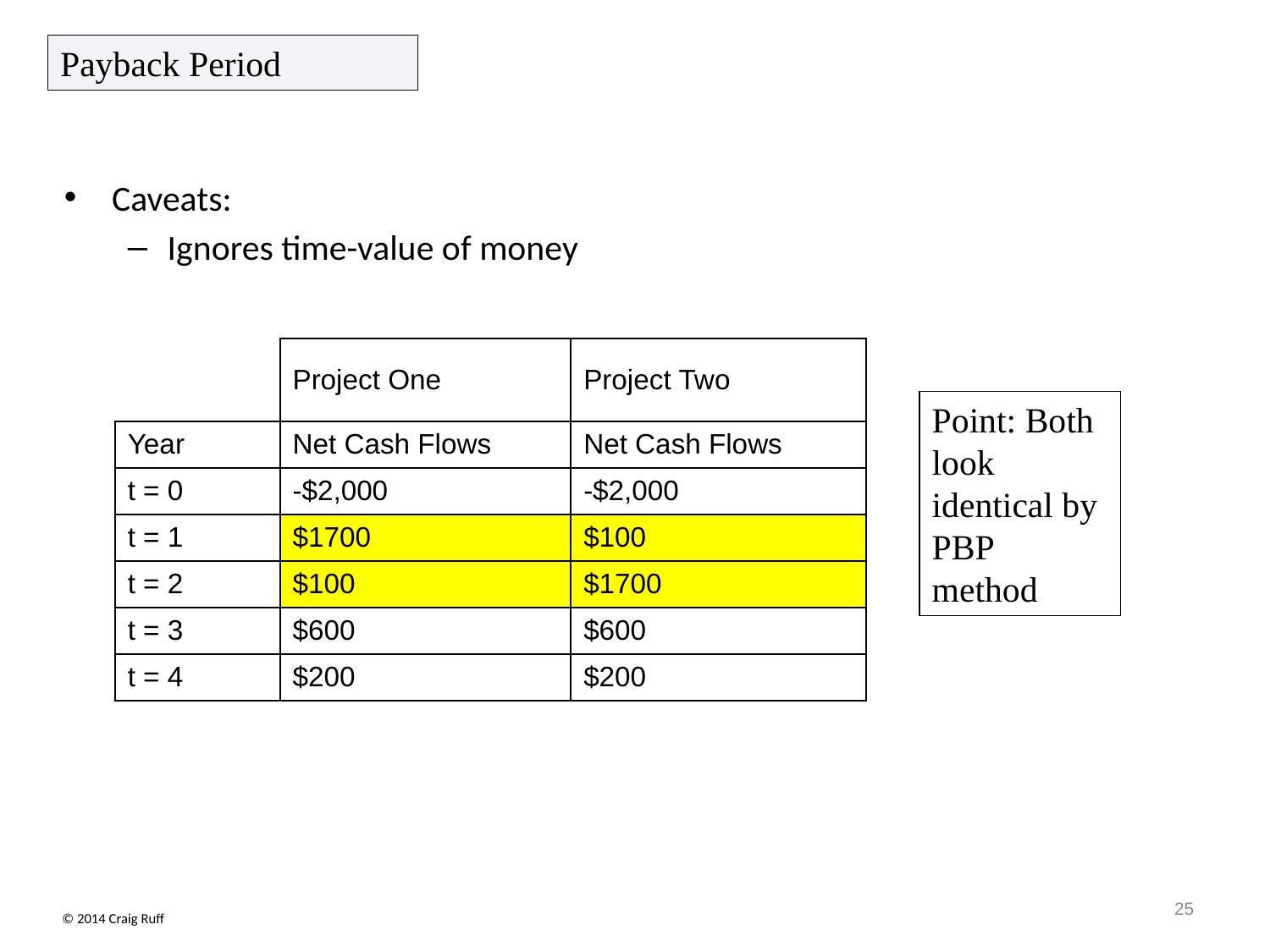

Payback Period
Caveats:
Ignores time-value of money
|  | Project One | Project Two |
| --- | --- | --- |
| Year | Net Cash Flows | Net Cash Flows |
| t = 0 | -$2,000 | -$2,000 |
| t = 1 | $1700 | $100 |
| t = 2 | $100 | $1700 |
| t = 3 | $600 | $600 |
| t = 4 | $200 | $200 |
Point: Both look identical by PBP method
25
© 2014 Craig Ruff